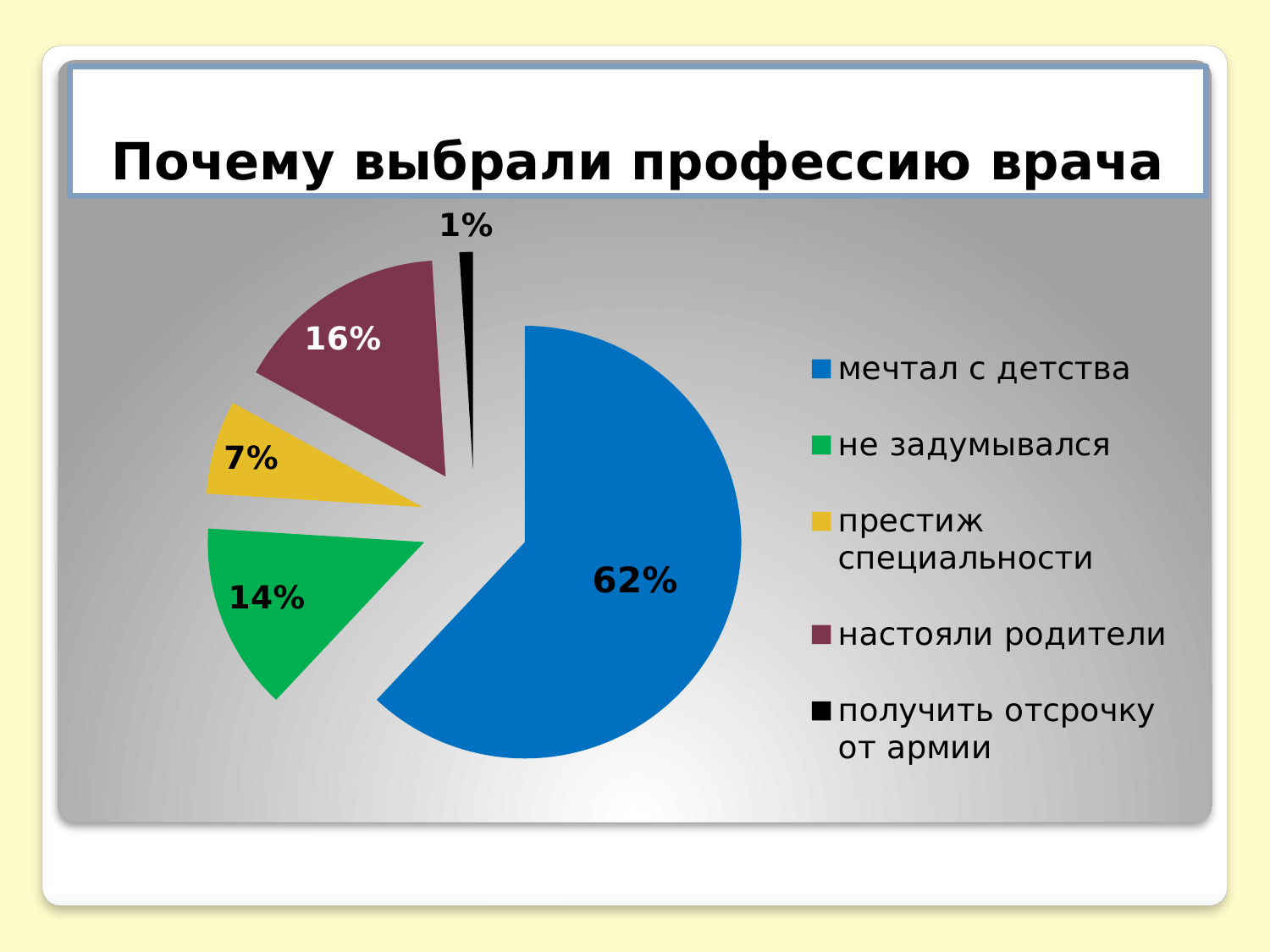

# Почему выбрали профессию врача

### Chart:

| Category | Продажи |
|---|---|
| мечтал с детства | 62.0 |
| не задумывался  | 14.0 |
| престиж специальности | 7.0 |
| настояли родители | 16.0 |
| получить отсрочку от армии | 1.0 |